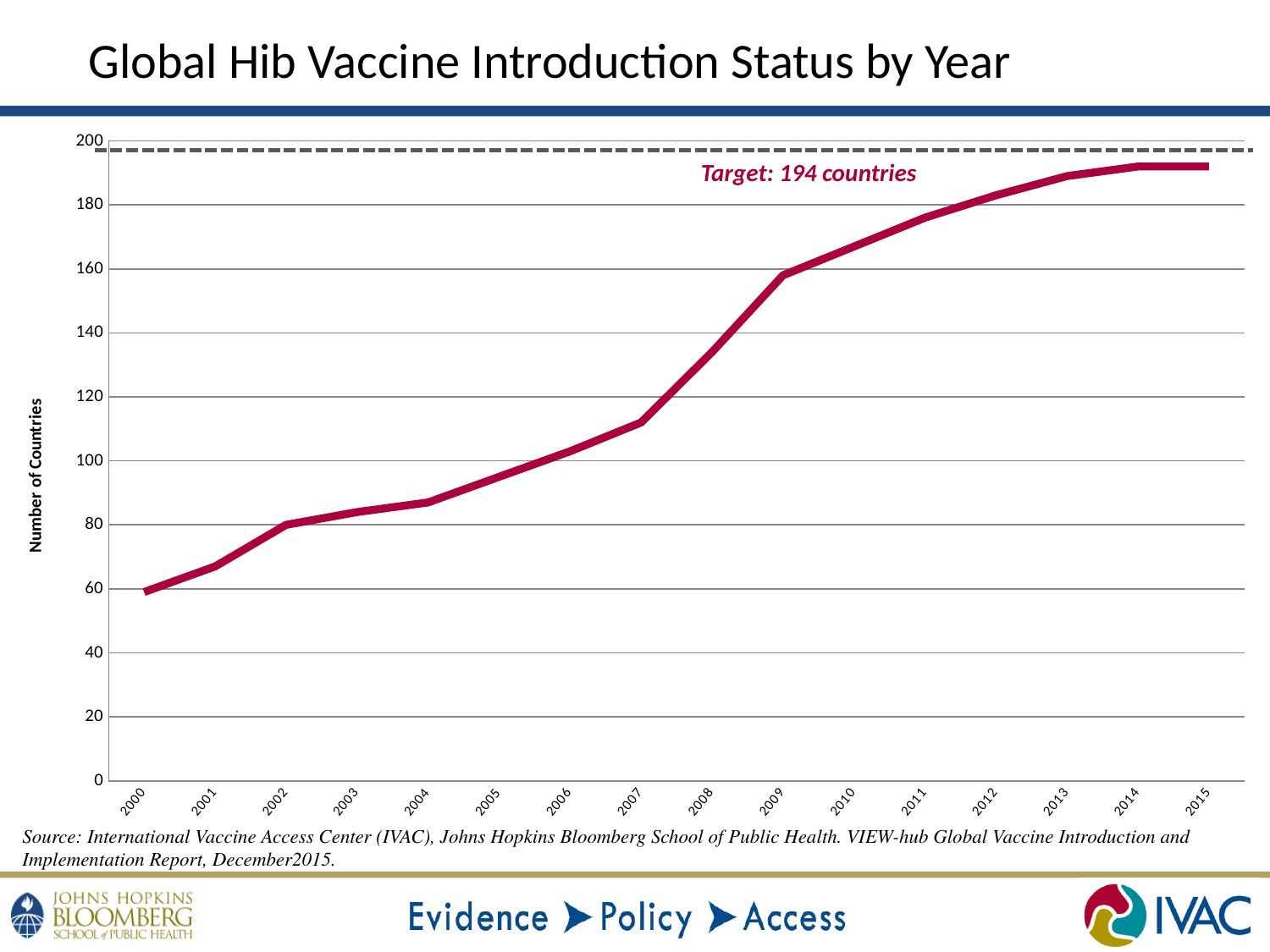

Global Hib Vaccine Introduction Status by Year

### Chart

| Category |  |
|---|---|
| 2000 | 59.0 |
| 2001 | 67.0 |
| 2002 | 80.0 |
| 2003 | 84.0 |
| 2004 | 87.0 |
| 2005 | 95.0 |
| 2006 | 103.0 |
| 2007 | 112.0 |
| 2008 | 134.0 |
| 2009 | 158.0 |
| 2010 | 167.0 |
| 2011 | 176.0 |
| 2012 | 183.0 |
| 2013 | 189.0 |
| 2014 | 192.0 |
| 2015 | 192.0 |
Target: 194 countries
Source: International Vaccine Access Center (IVAC), Johns Hopkins Bloomberg School of Public Health. VIEW-hub Global Vaccine Introduction and Implementation Report, December2015.